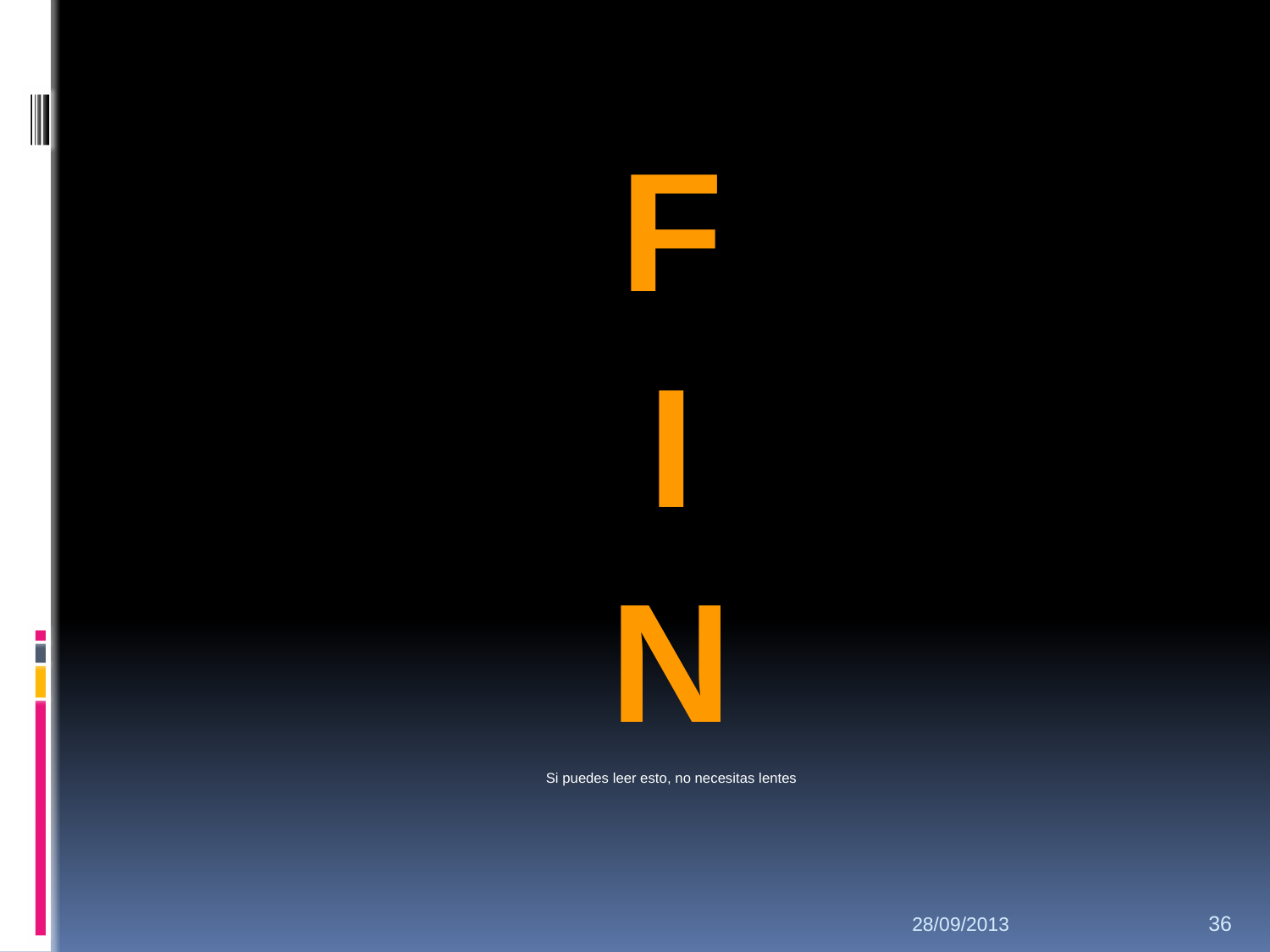

F
I
N
Si puedes leer esto, no necesitas lentes

28/09/2013
36